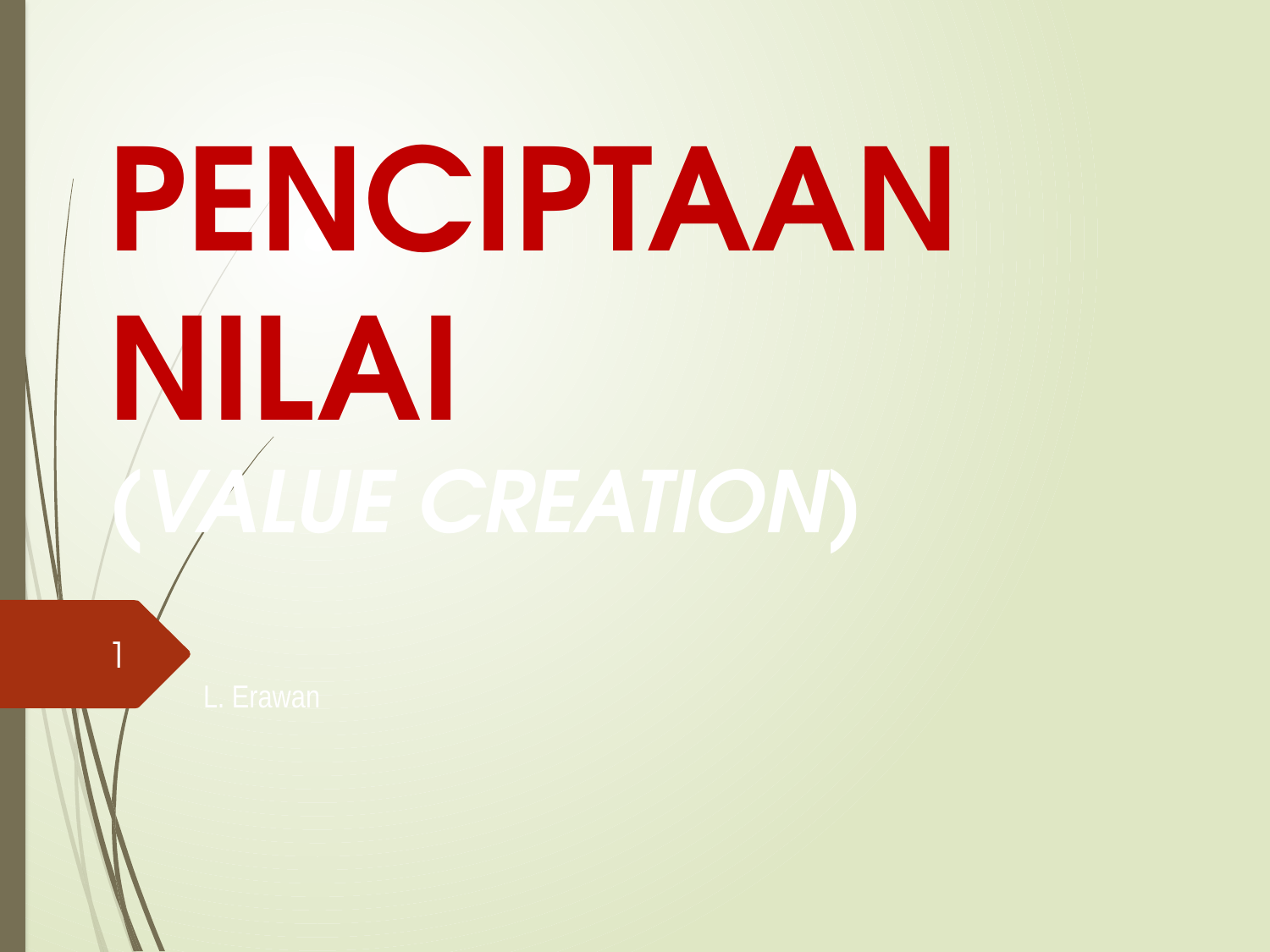

# PENCIPTAAN NILAI (VALUE CREATION)
1
L. Erawan